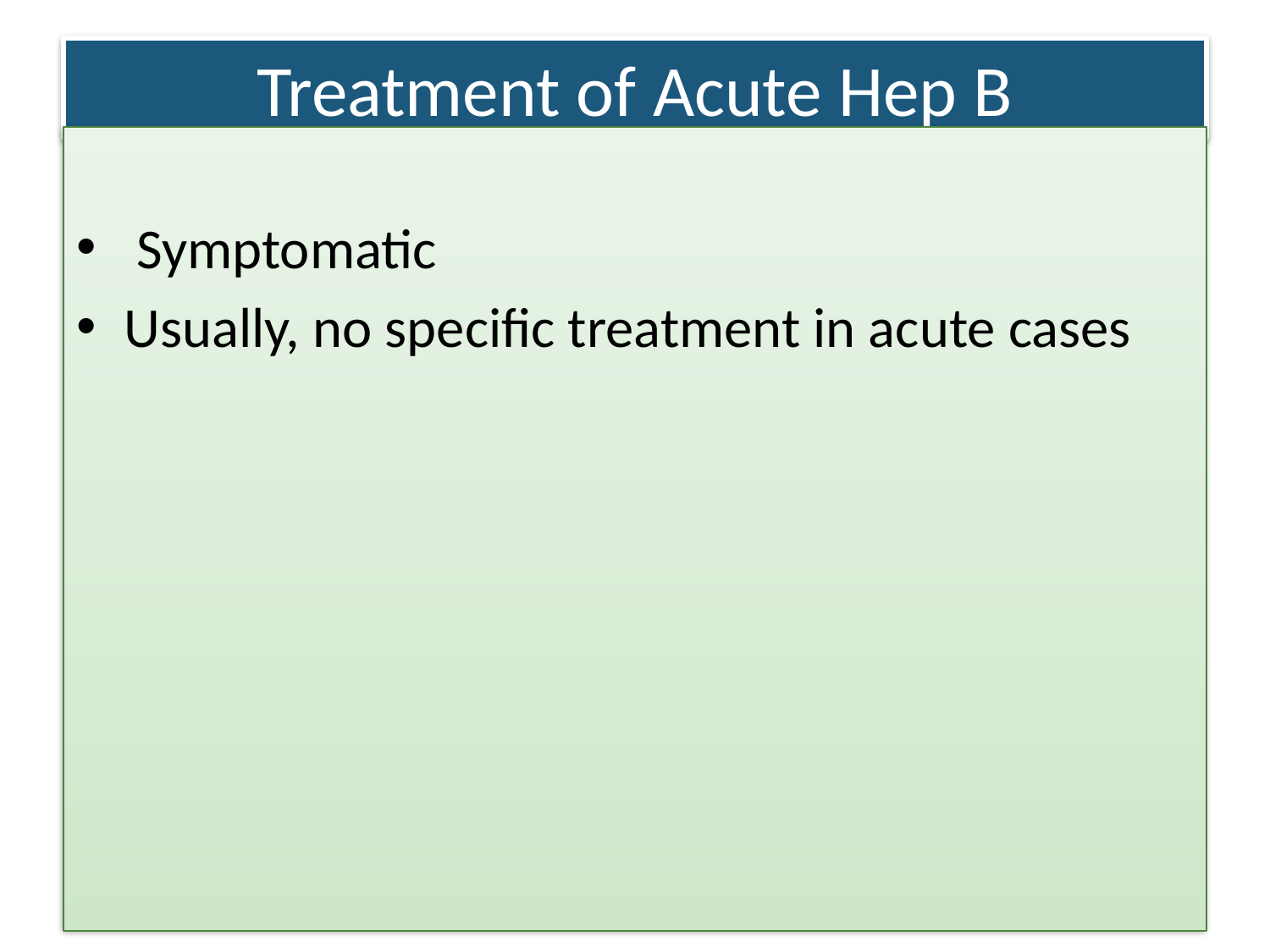

# Treatment of Acute Hep B

 Symptomatic
Usually, no specific treatment in acute cases